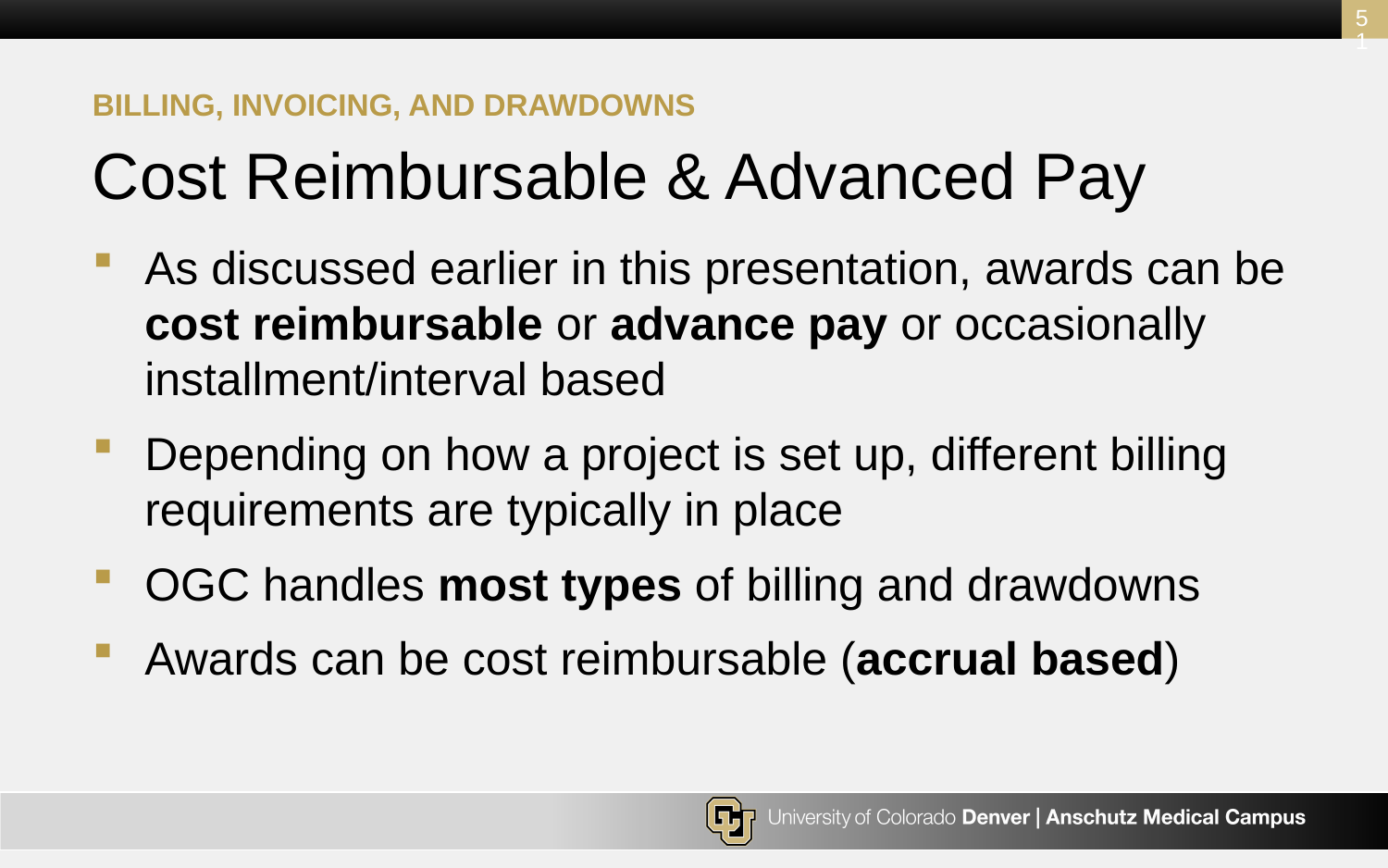

51
Billing, invoicing, and drawdowns
# Cost Reimbursable & Advanced Pay
As discussed earlier in this presentation, awards can be cost reimbursable or advance pay or occasionally installment/interval based
Depending on how a project is set up, different billing requirements are typically in place
OGC handles most types of billing and drawdowns
Awards can be cost reimbursable (accrual based)